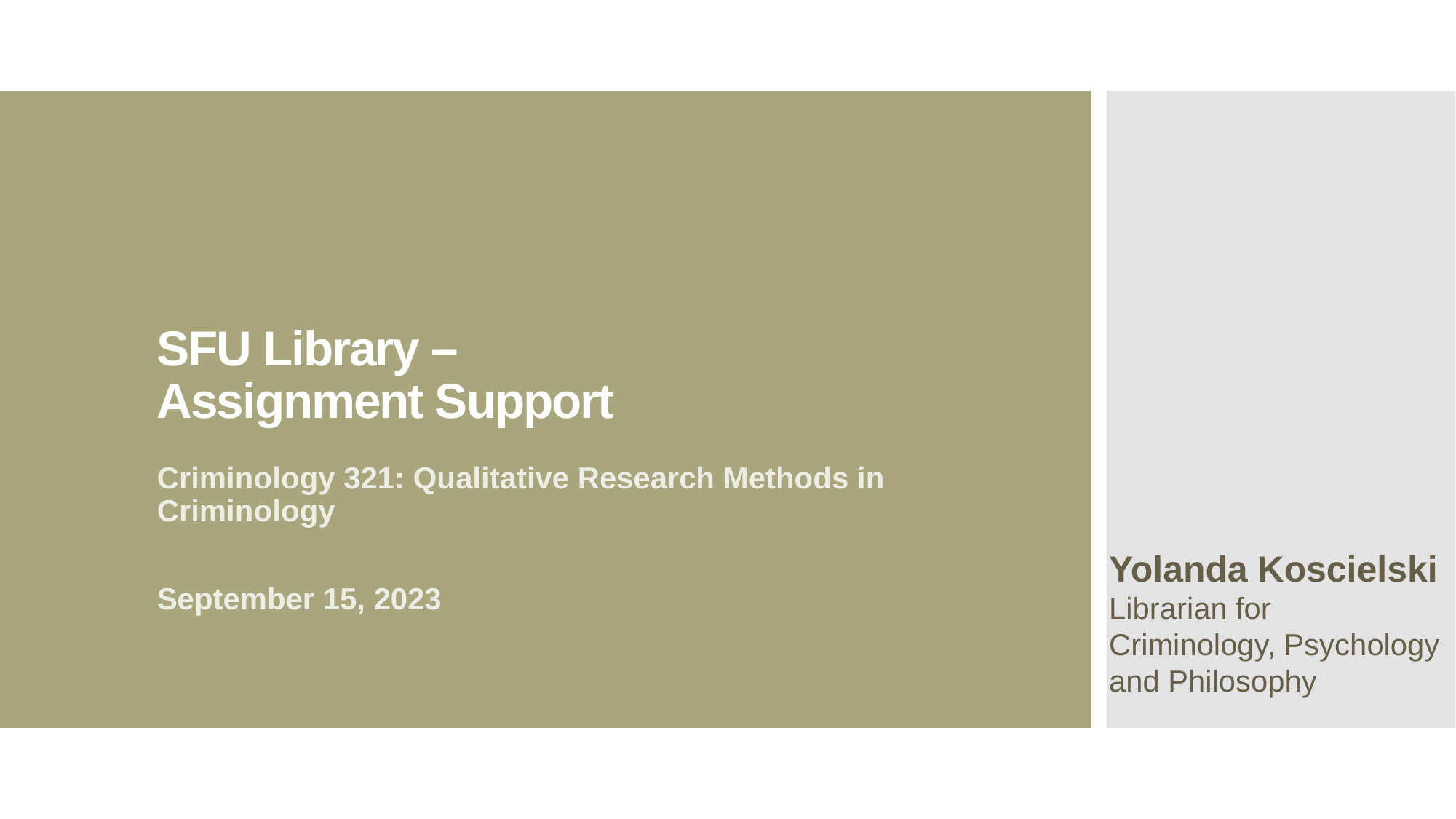

# SFU Library – Assignment Support
Criminology 321: Qualitative Research Methods in Criminology

September 15, 2023

Yolanda Koscielski
Librarian for
Criminology, Psychology and Philosophy